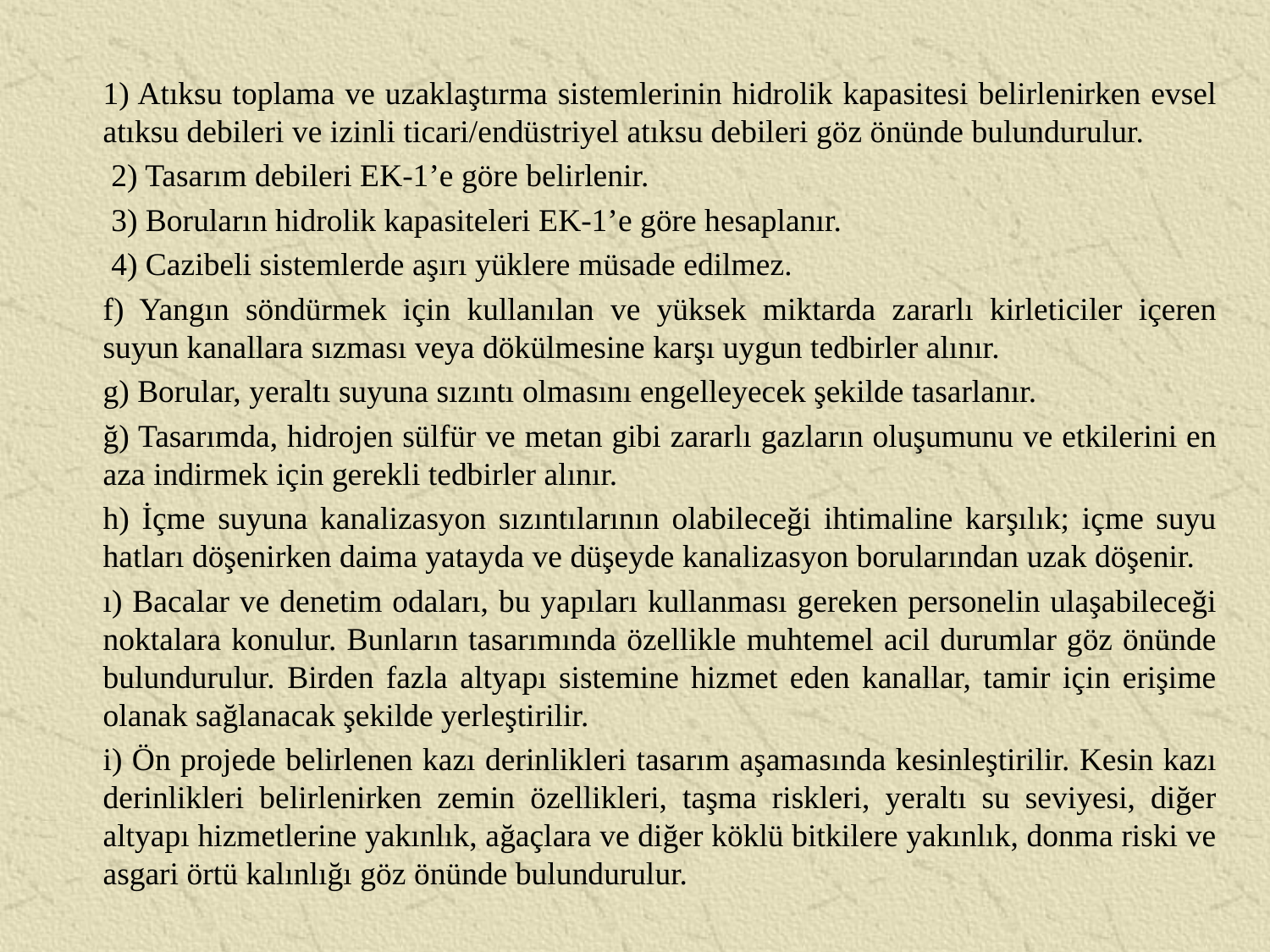

1) Atıksu toplama ve uzaklaştırma sistemlerinin hidrolik kapasitesi belirlenirken evsel atıksu debileri ve izinli ticari/endüstriyel atıksu debileri göz önünde bulundurulur.
 2) Tasarım debileri EK-1’e göre belirlenir.
 3) Boruların hidrolik kapasiteleri EK-1’e göre hesaplanır.
 4) Cazibeli sistemlerde aşırı yüklere müsade edilmez.
f) Yangın söndürmek için kullanılan ve yüksek miktarda zararlı kirleticiler içeren suyun kanallara sızması veya dökülmesine karşı uygun tedbirler alınır.
g) Borular, yeraltı suyuna sızıntı olmasını engelleyecek şekilde tasarlanır.
ğ) Tasarımda, hidrojen sülfür ve metan gibi zararlı gazların oluşumunu ve etkilerini en aza indirmek için gerekli tedbirler alınır.
h) İçme suyuna kanalizasyon sızıntılarının olabileceği ihtimaline karşılık; içme suyu hatları döşenirken daima yatayda ve düşeyde kanalizasyon borularından uzak döşenir.
ı) Bacalar ve denetim odaları, bu yapıları kullanması gereken personelin ulaşabileceği noktalara konulur. Bunların tasarımında özellikle muhtemel acil durumlar göz önünde bulundurulur. Birden fazla altyapı sistemine hizmet eden kanallar, tamir için erişime olanak sağlanacak şekilde yerleştirilir.
i) Ön projede belirlenen kazı derinlikleri tasarım aşamasında kesinleştirilir. Kesin kazı derinlikleri belirlenirken zemin özellikleri, taşma riskleri, yeraltı su seviyesi, diğer altyapı hizmetlerine yakınlık, ağaçlara ve diğer köklü bitkilere yakınlık, donma riski ve asgari örtü kalınlığı göz önünde bulundurulur.